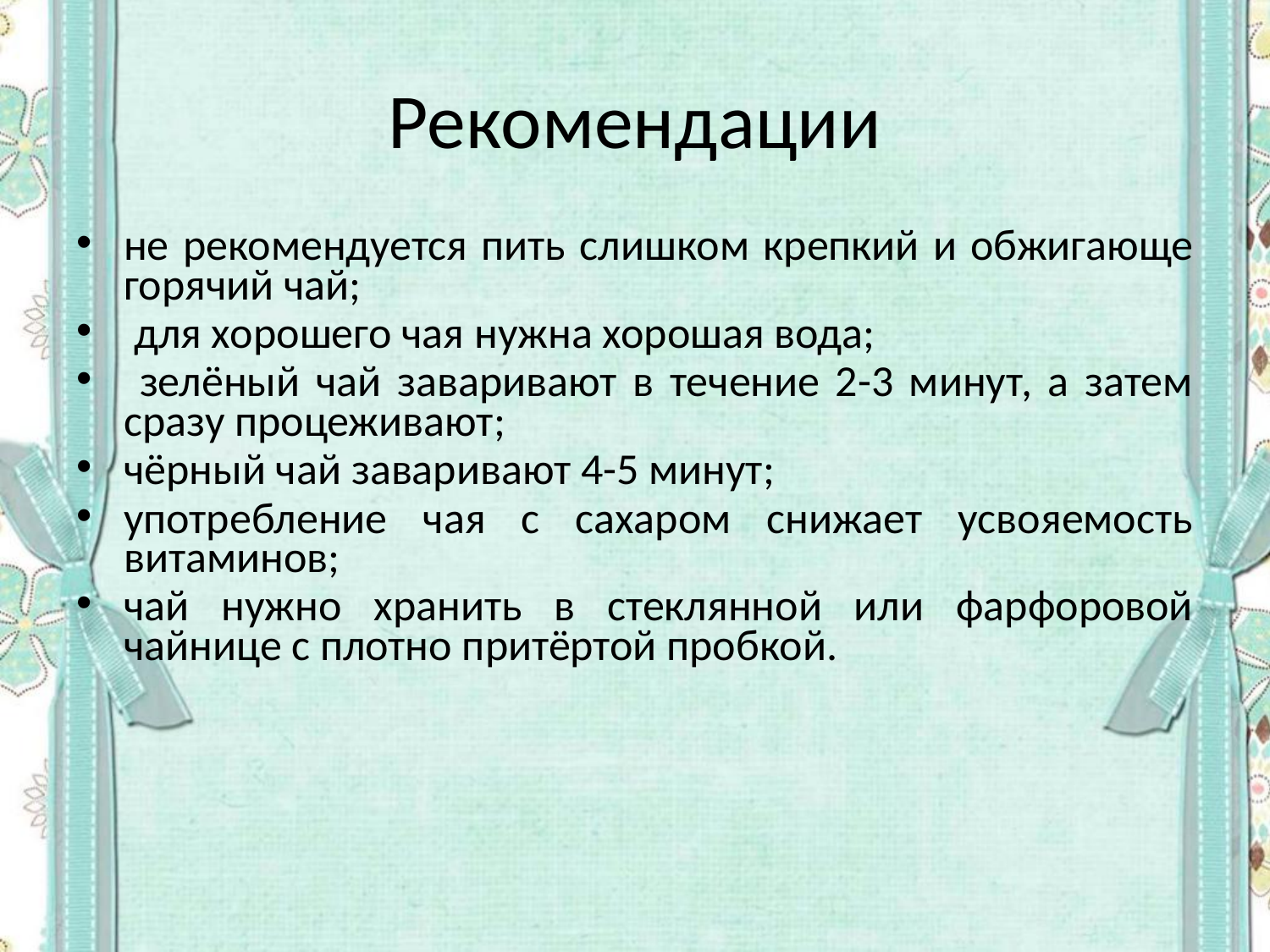

# Рекомендации
не рекомендуется пить слишком крепкий и обжигающе горячий чай;
 для хорошего чая нужна хорошая вода;
 зелёный чай заваривают в течение 2-3 минут, а затем сразу процеживают;
чёрный чай заваривают 4-5 минут;
употребление чая с сахаром снижает усвояемость витаминов;
чай нужно хранить в стеклянной или фарфоровой чайнице с плотно притёртой пробкой.